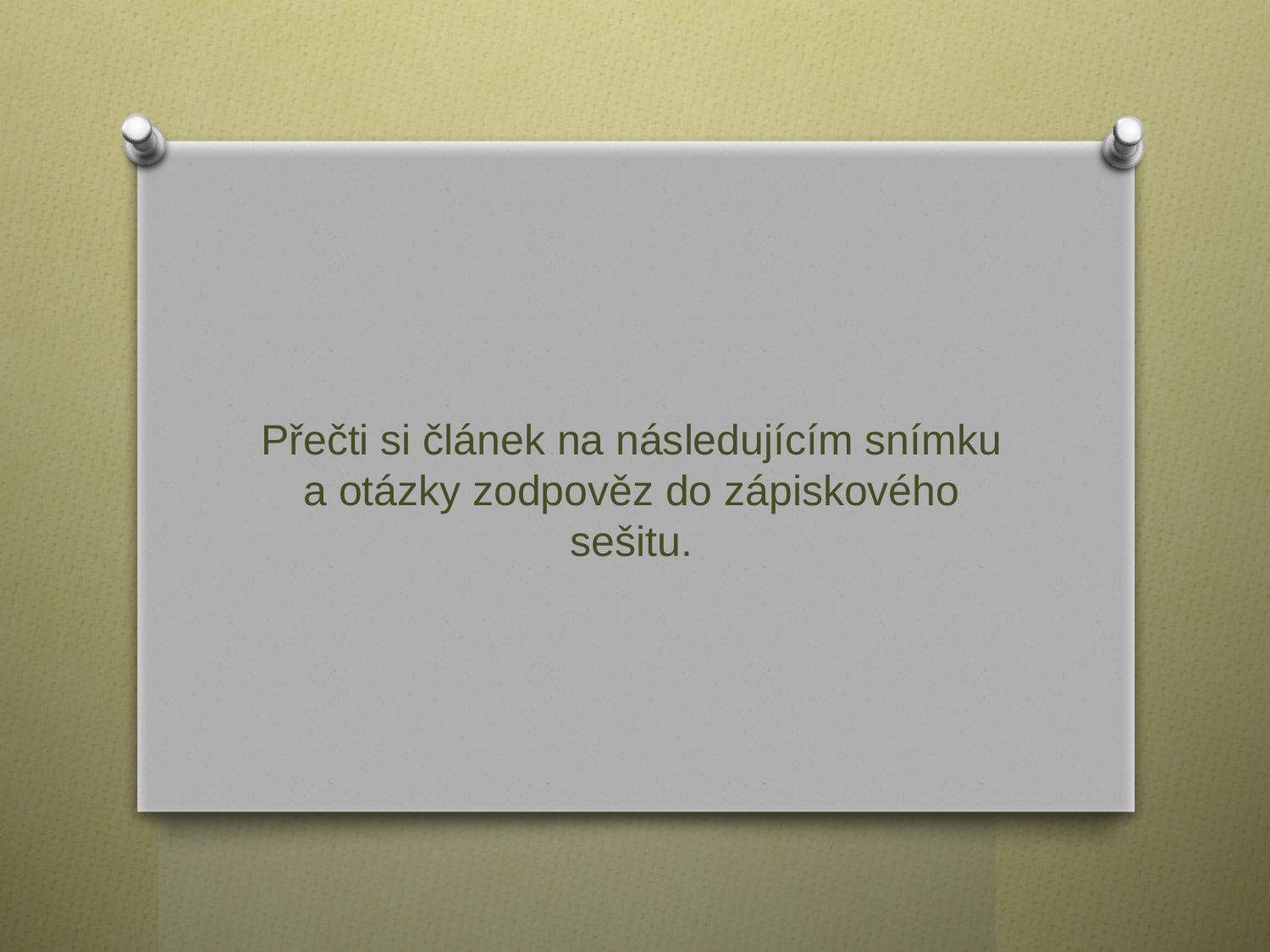

Přečti si článek na následujícím snímku a otázky zodpověz do zápiskového sešitu.